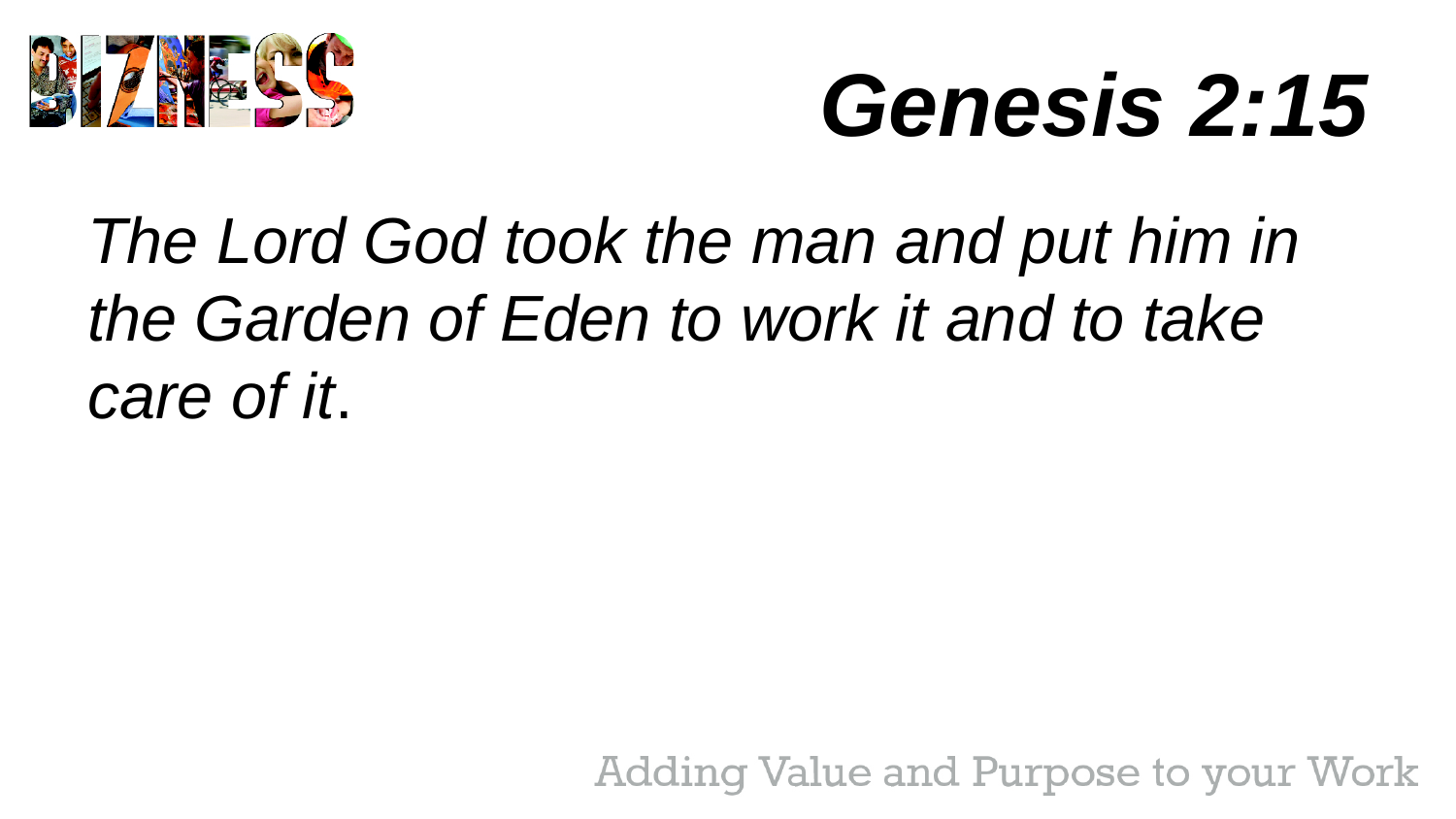

# Genesis 2:15
The Lord God took the man and put him in the Garden of Eden to work it and to take care of it.